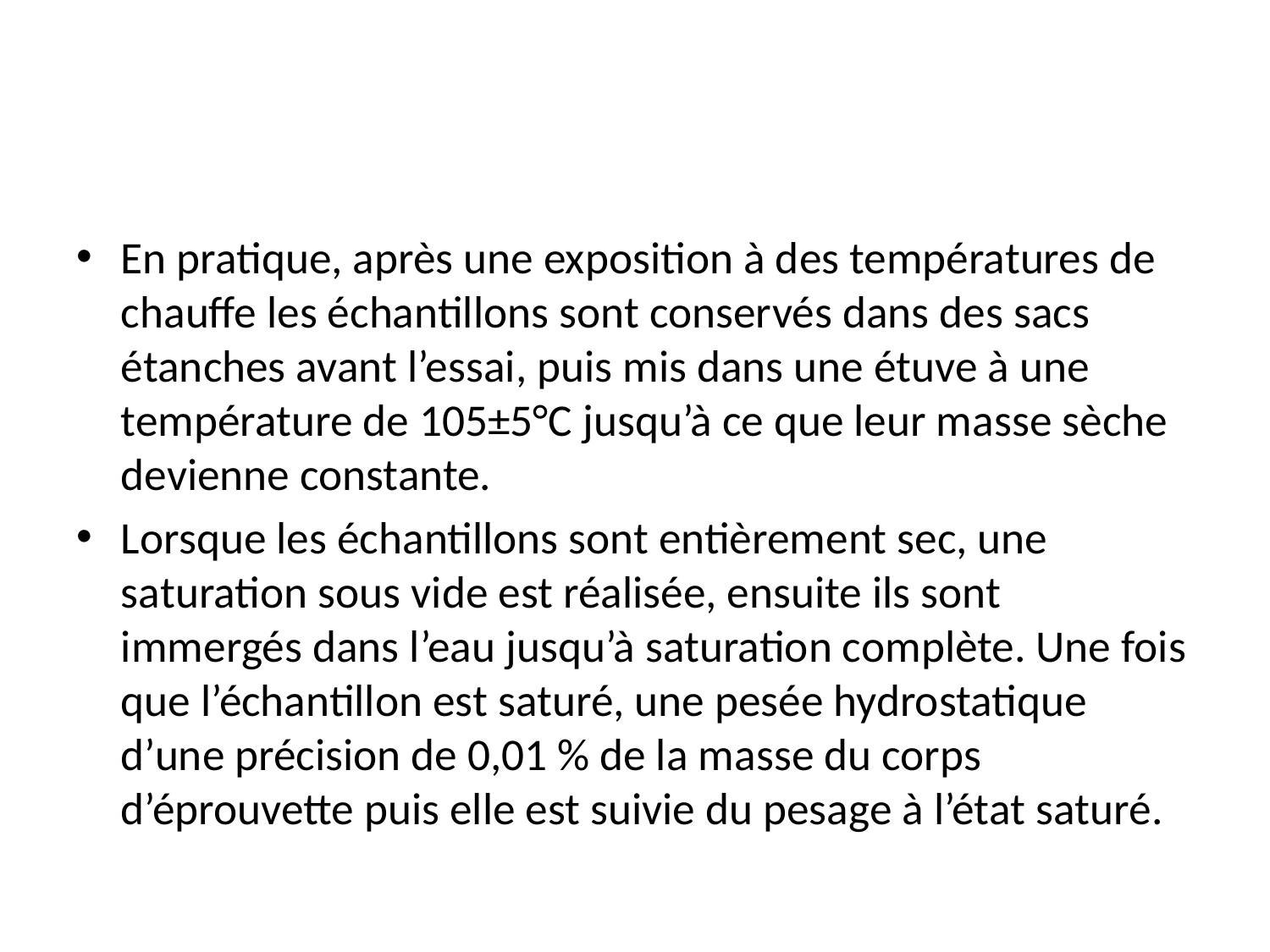

#
En pratique, après une exposition à des températures de chauffe les échantillons sont conservés dans des sacs étanches avant l’essai, puis mis dans une étuve à une température de 105±5°C jusqu’à ce que leur masse sèche devienne constante.
Lorsque les échantillons sont entièrement sec, une saturation sous vide est réalisée, ensuite ils sont immergés dans l’eau jusqu’à saturation complète. Une fois que l’échantillon est saturé, une pesée hydrostatique d’une précision de 0,01 % de la masse du corps d’éprouvette puis elle est suivie du pesage à l’état saturé.